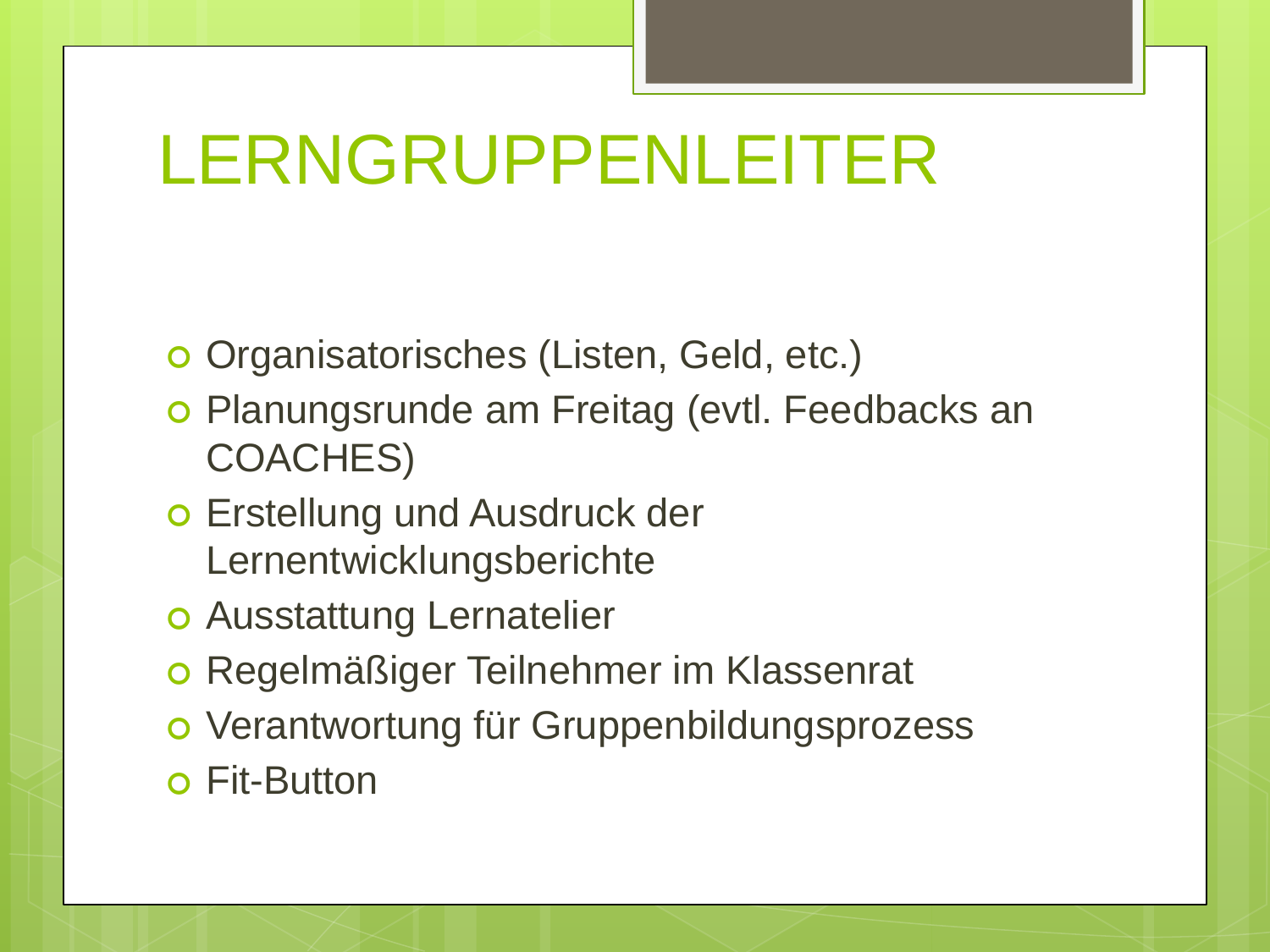

# LERNGRUPPENLEITER
Organisatorisches (Listen, Geld, etc.)
Planungsrunde am Freitag (evtl. Feedbacks an COACHES)
Erstellung und Ausdruck der Lernentwicklungsberichte
Ausstattung Lernatelier
Regelmäßiger Teilnehmer im Klassenrat
Verantwortung für Gruppenbildungsprozess
Fit-Button